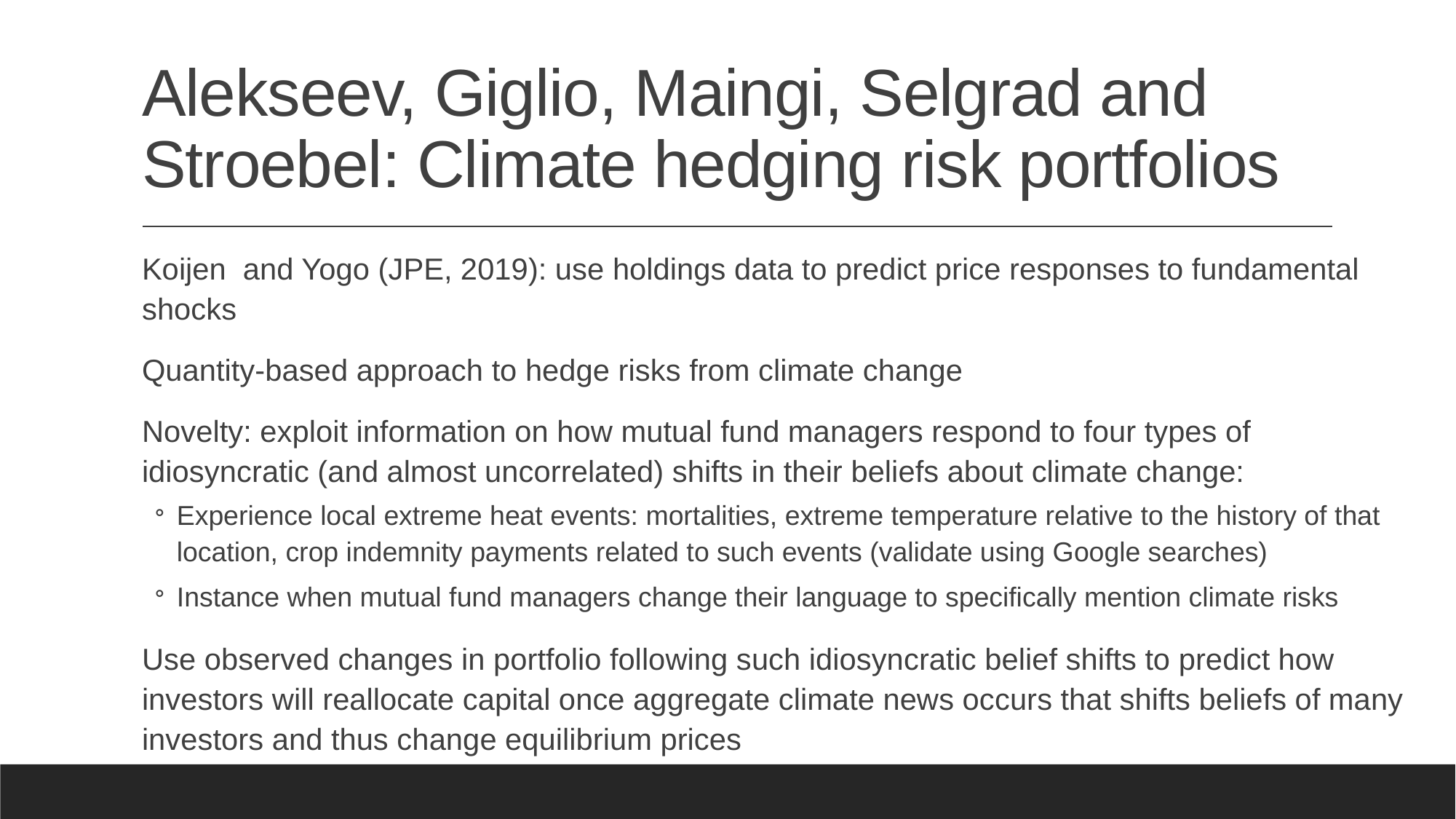

# Alekseev, Giglio, Maingi, Selgrad and Stroebel: Climate hedging risk portfolios
Koijen  and Yogo (JPE, 2019): use holdings data to predict price responses to fundamental shocks
Quantity-based approach to hedge risks from climate change
Novelty: exploit information on how mutual fund managers respond to four types of idiosyncratic (and almost uncorrelated) shifts in their beliefs about climate change:
Experience local extreme heat events: mortalities, extreme temperature relative to the history of that location, crop indemnity payments related to such events (validate using Google searches)
Instance when mutual fund managers change their language to specifically mention climate risks
Use observed changes in portfolio following such idiosyncratic belief shifts to predict how investors will reallocate capital once aggregate climate news occurs that shifts beliefs of many investors and thus change equilibrium prices